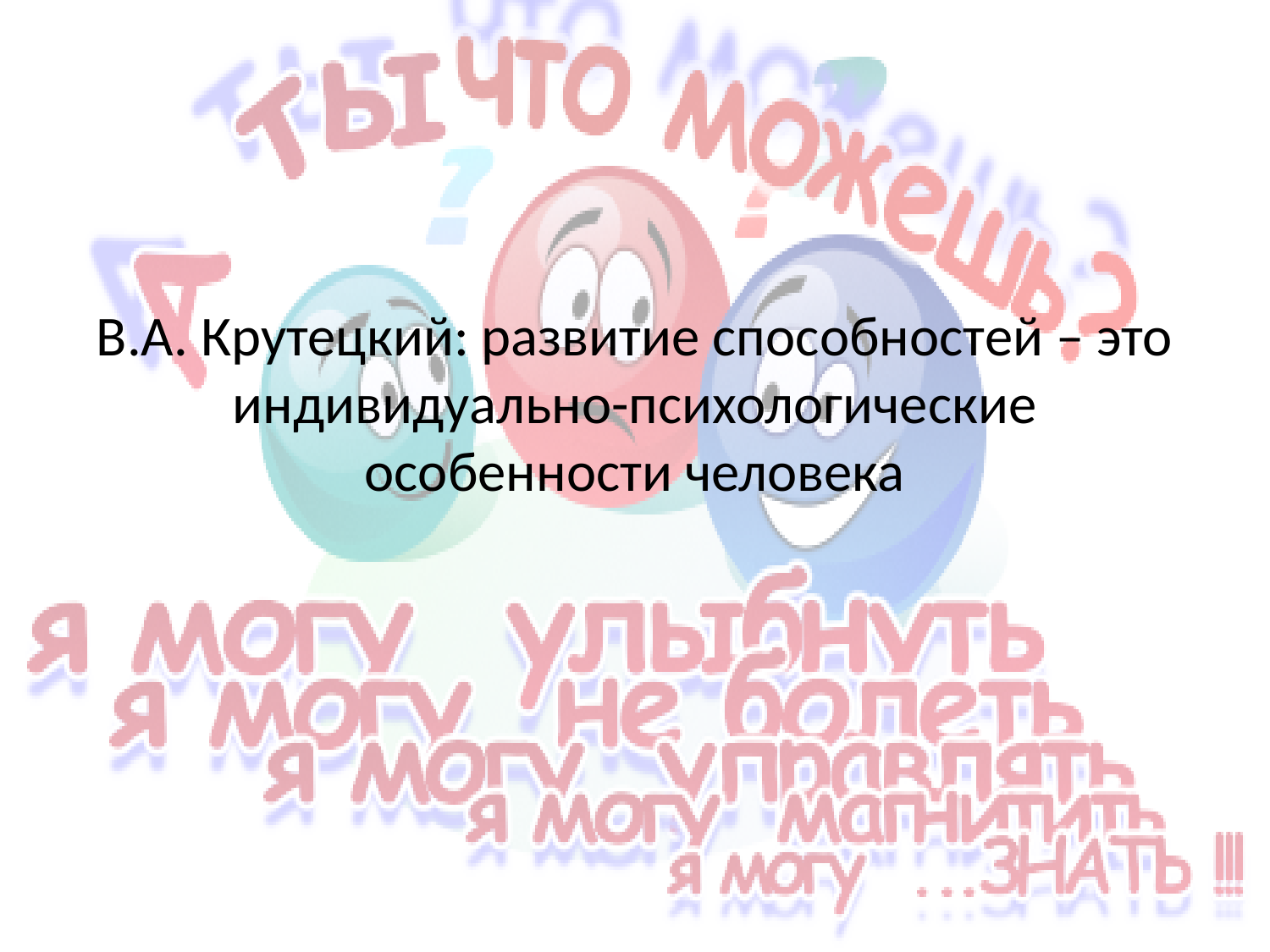

В.А. Крутецкий: развитие способностей – это индивидуально-психологические особенности человека